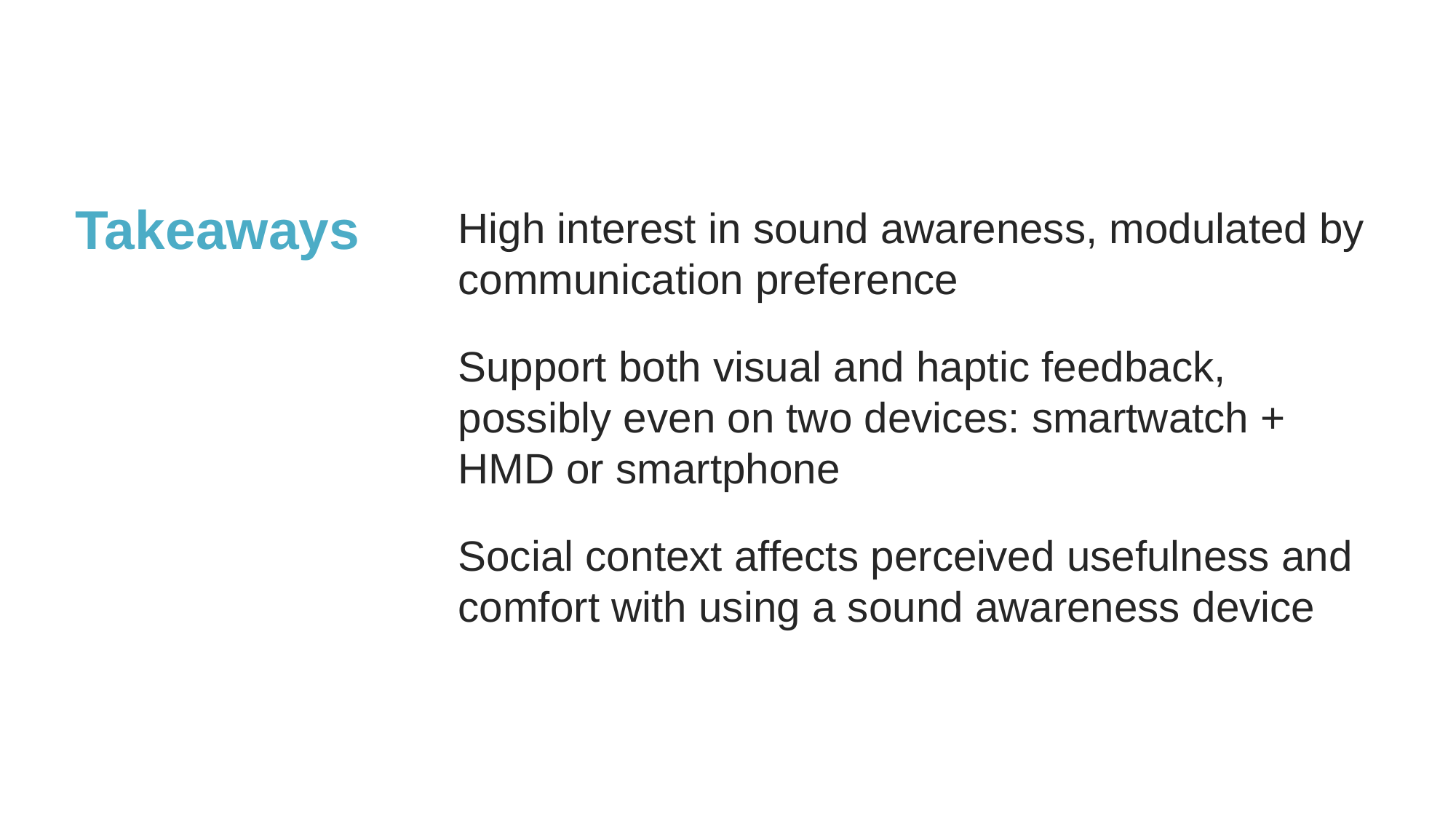

# Takeaways
High interest in sound awareness, modulated by communication preference
Support both visual and haptic feedback, possibly even on two devices: smartwatch + HMD or smartphone
Social context affects perceived usefulness and comfort with using a sound awareness device